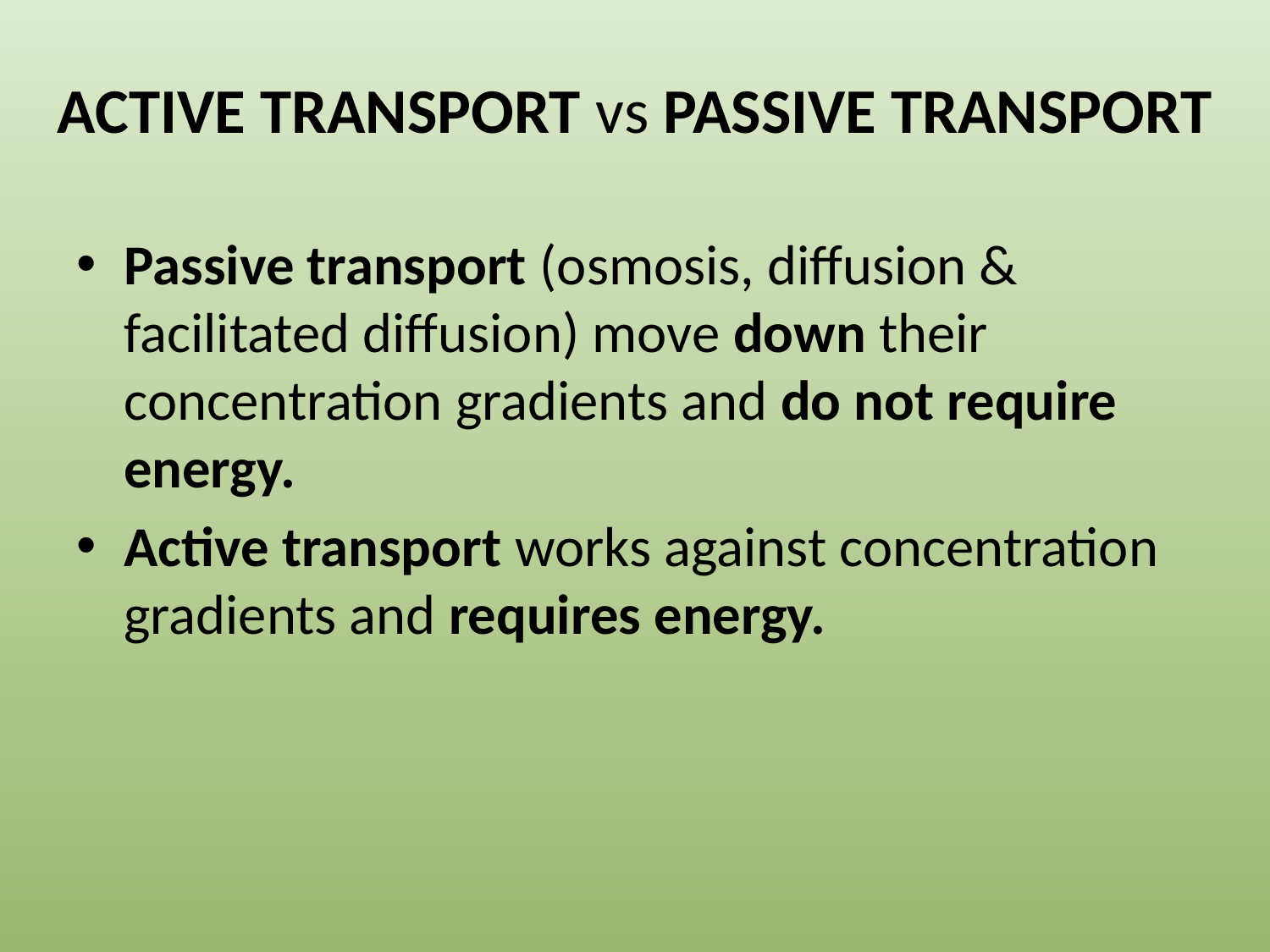

# ACTIVE TRANSPORT vs PASSIVE TRANSPORT
Passive transport (osmosis, diffusion & facilitated diffusion) move down their concentration gradients and do not require energy.
Active transport works against concentration gradients and requires energy.